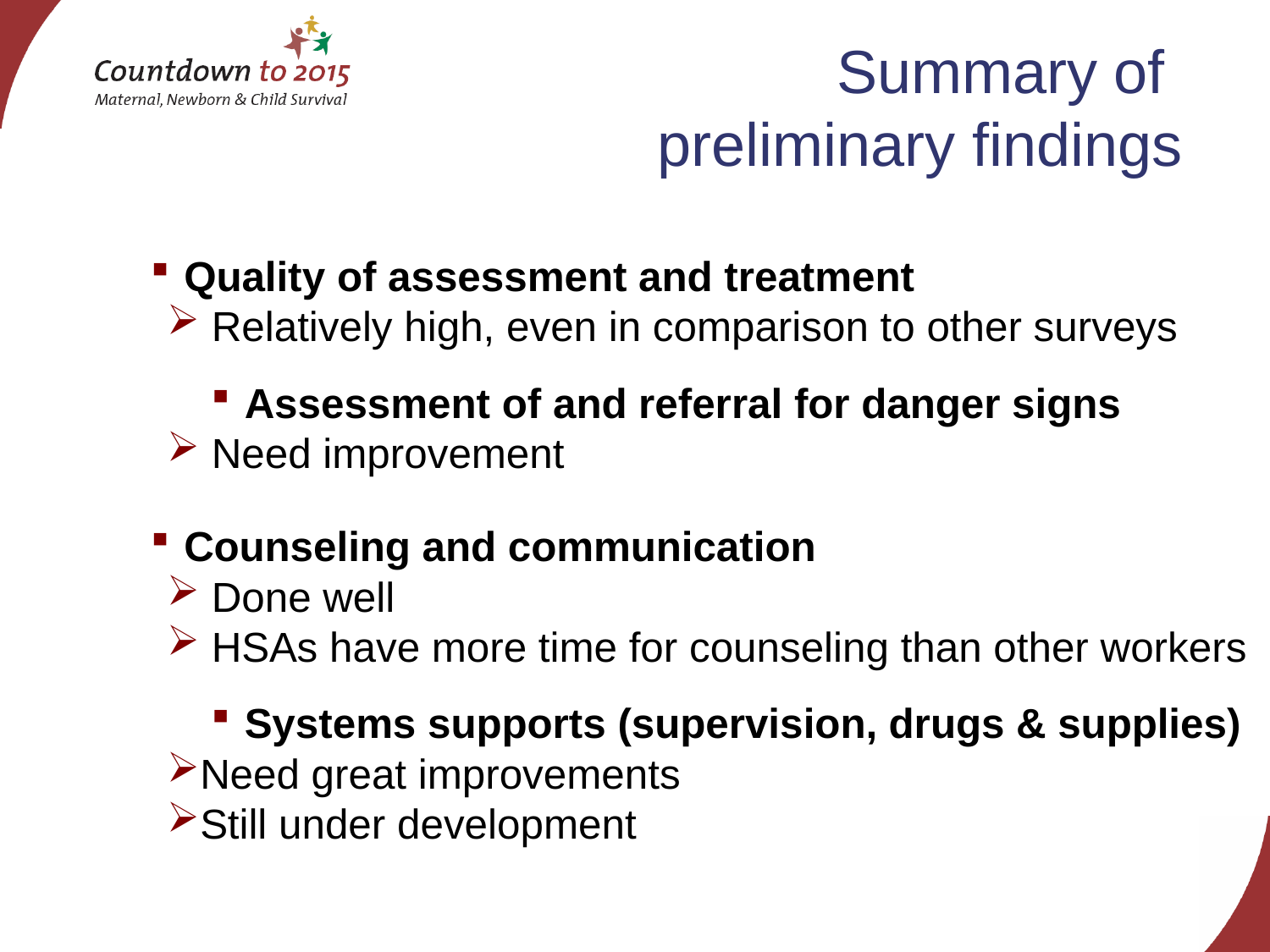

Summary of
preliminary findings
Quality of assessment and treatment
 Relatively high, even in comparison to other surveys

Assessment of and referral for danger signs
 Need improvement

Counseling and communication
 Done well
 HSAs have more time for counseling than other workers

Systems supports (supervision, drugs & supplies)
Need great improvements
Still under development